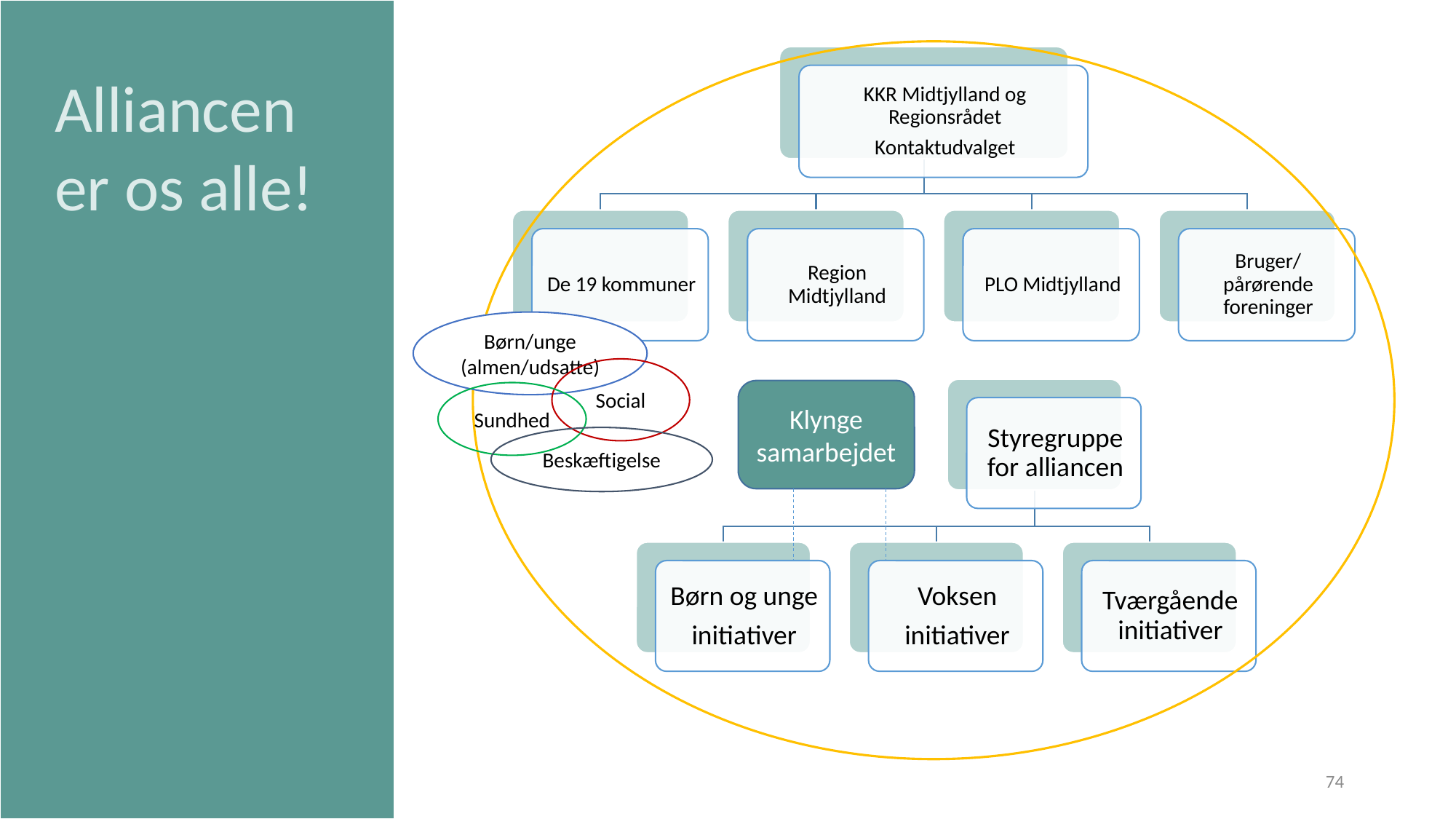

KKR Midtjylland og Regionsrådet
Kontaktudvalget
De 19 kommuner
Region Midtjylland
PLO Midtjylland
Bruger/pårørende foreninger
Alliancen er os alle!

Børn/unge
(almen/udsatte)
Social
Styregruppe for alliancen
Børn og unge
initiativer
Voksen
initiativer
Tværgående initiativer
Klynge samarbejdet
Sundhed
Beskæftigelse
74